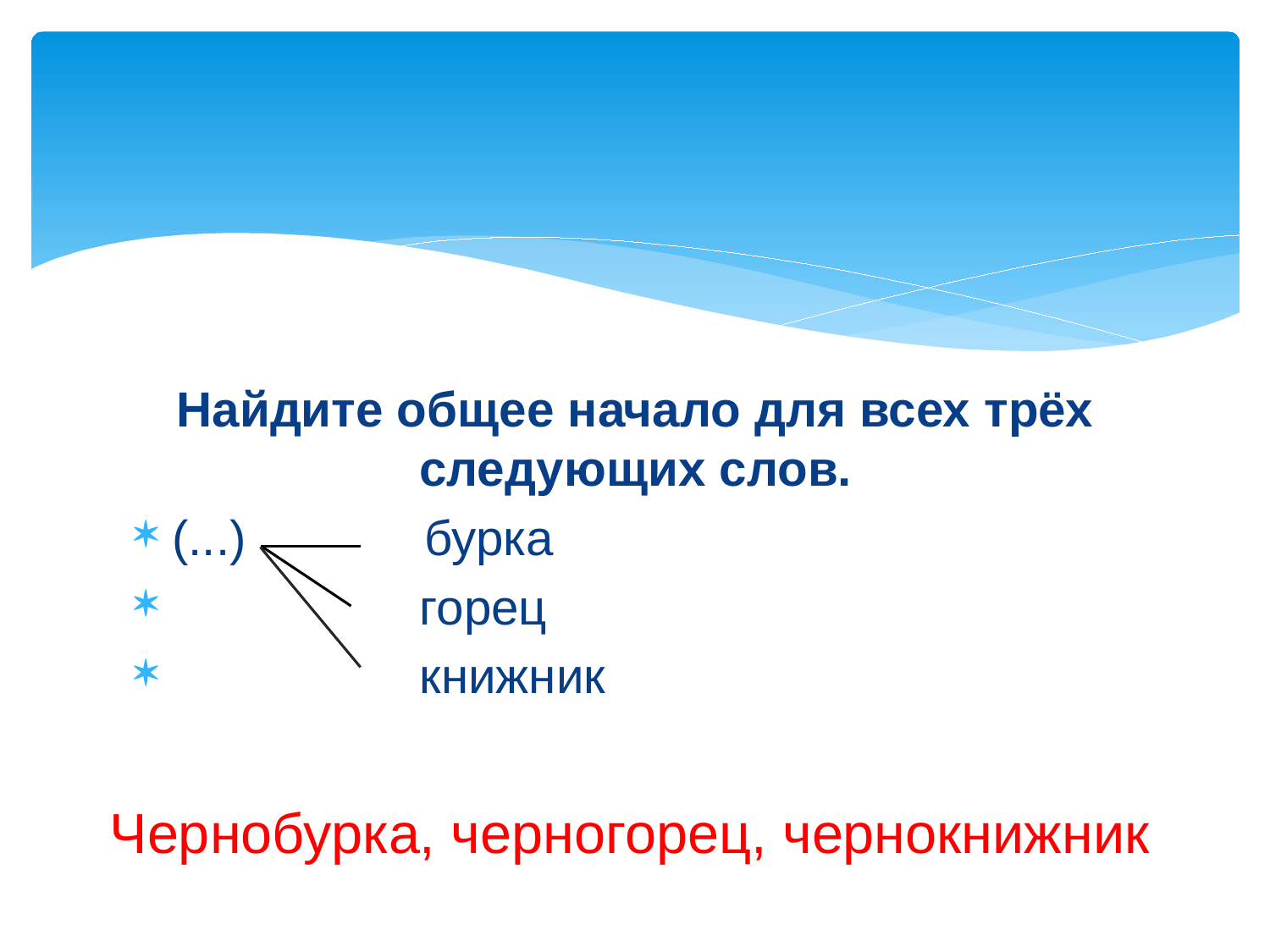

Найдите общее начало для всех трёх следующих слов.
(...)             бурка
                  горец
                  книжник

# Чернобурка, черногорец, чернокнижник